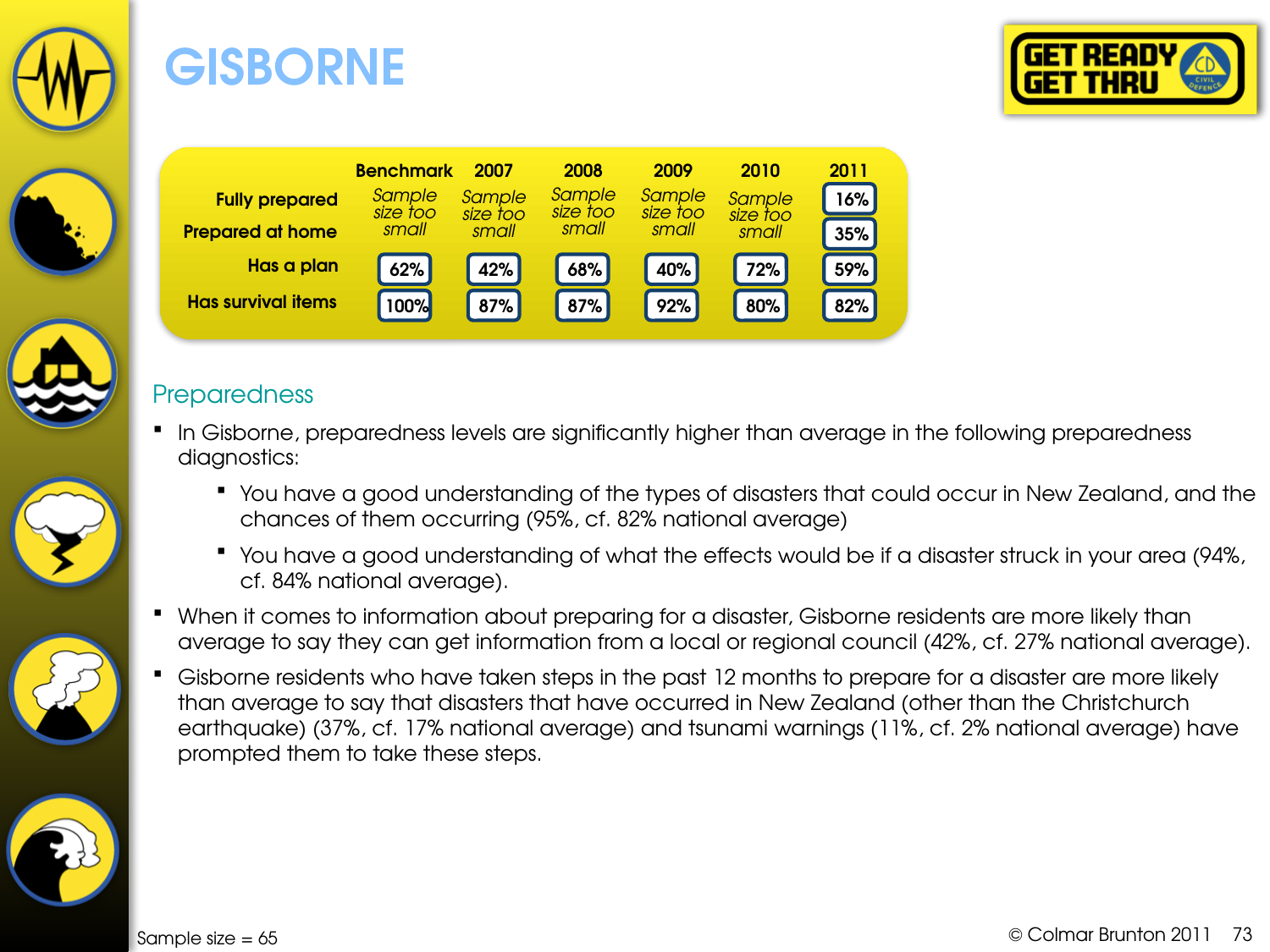

# Gisborne

Benchmark
2007
2008
2009
2010
2011
Sample size too small
Sample size too small
Sample size too small
 16%
Sample size too small
Sample size too small
Fully prepared
Prepared at home
 35%
Has a plan
 62%
 42%
 68%
 40%
 72%
 59%
Has survival items
 100%
 87%
 87%
 92%
 80%
 82%
Preparedness
In Gisborne, preparedness levels are significantly higher than average in the following preparedness diagnostics:
You have a good understanding of the types of disasters that could occur in New Zealand, and the chances of them occurring (95%, cf. 82% national average)
You have a good understanding of what the effects would be if a disaster struck in your area (94%, cf. 84% national average).
When it comes to information about preparing for a disaster, Gisborne residents are more likely than average to say they can get information from a local or regional council (42%, cf. 27% national average).
Gisborne residents who have taken steps in the past 12 months to prepare for a disaster are more likely than average to say that disasters that have occurred in New Zealand (other than the Christchurch earthquake) (37%, cf. 17% national average) and tsunami warnings (11%, cf. 2% national average) have prompted them to take these steps.
Sample size = 65